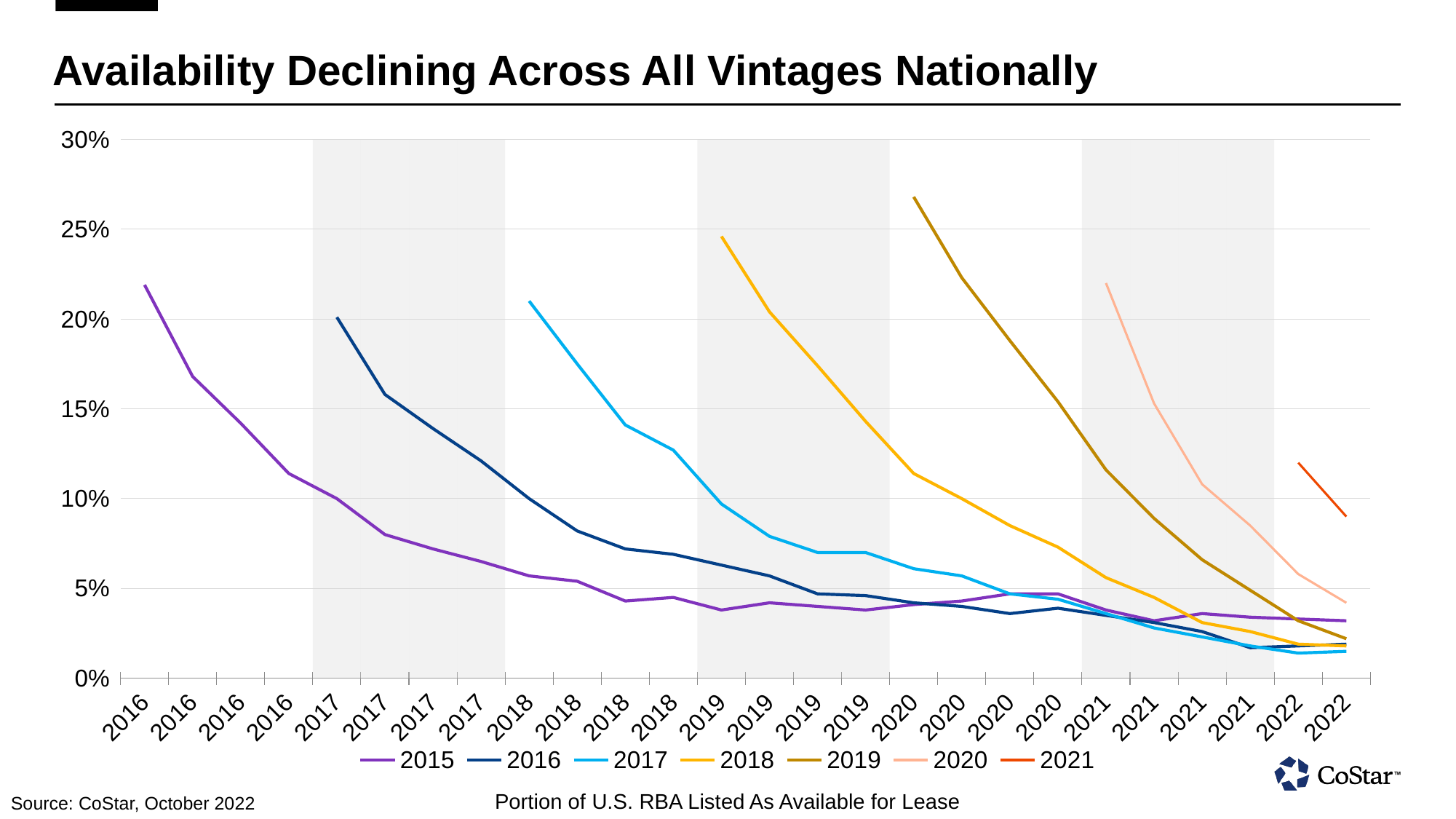

### Chart

| Category | Zebra | Zebra | 2015 | 2016 | 2017 | 2018 | 2019 | 2020 | 2021 |
|---|---|---|---|---|---|---|---|---|---|
| 42460 | 0.0 | 0.0 | 0.219 | None | None | None | None | None | None |
| 42551 | 0.0 | 0.0 | 0.168 | None | None | None | None | None | None |
| 42643 | 0.0 | 0.0 | 0.142 | None | None | None | None | None | None |
| 42735 | 0.0 | 0.0 | 0.114 | None | None | None | None | None | None |
| 42825 | 1000000000000.0 | -1000000000000.0 | 0.1 | 0.201 | None | None | None | None | None |
| 42916 | 1000000000000.0 | -1000000000000.0 | 0.08 | 0.158 | None | None | None | None | None |
| 43008 | 1000000000000.0 | -1000000000000.0 | 0.072 | 0.139 | None | None | None | None | None |
| 43100 | 1000000000000.0 | -1000000000000.0 | 0.065 | 0.121 | None | None | None | None | None |
| 43190 | 0.0 | 0.0 | 0.057 | 0.1 | 0.21 | None | None | None | None |
| 43281 | 0.0 | 0.0 | 0.054 | 0.082 | 0.175 | None | None | None | None |
| 43373 | 0.0 | 0.0 | 0.043 | 0.072 | 0.141 | None | None | None | None |
| 43465 | 0.0 | 0.0 | 0.045 | 0.069 | 0.127 | None | None | None | None |
| 43555 | 1000000000000.0 | -1000000000000.0 | 0.038 | 0.063 | 0.097 | 0.246 | None | None | None |
| 43646 | 1000000000000.0 | -1000000000000.0 | 0.042 | 0.057 | 0.079 | 0.204 | None | None | None |
| 43738 | 1000000000000.0 | -1000000000000.0 | 0.04 | 0.047 | 0.07 | 0.174 | None | None | None |
| 43830 | 1000000000000.0 | -1000000000000.0 | 0.038 | 0.046 | 0.07 | 0.143 | None | None | None |
| 43921 | 0.0 | 0.0 | 0.041 | 0.042 | 0.061 | 0.114 | 0.268 | None | None |
| 44012 | 0.0 | 0.0 | 0.043 | 0.04 | 0.057 | 0.1 | 0.223 | None | None |
| 44104 | 0.0 | 0.0 | 0.047 | 0.036 | 0.047 | 0.085 | 0.188 | None | None |
| 44196 | 0.0 | 0.0 | 0.047 | 0.039 | 0.044 | 0.073 | 0.154 | None | None |
| 44286 | 1000000000000.0 | -1000000000000.0 | 0.038 | 0.035 | 0.036 | 0.056 | 0.116 | 0.22 | None |
| 44377 | 1000000000000.0 | -1000000000000.0 | 0.032 | 0.031 | 0.028 | 0.045 | 0.089 | 0.153 | None |
| 44469 | 1000000000000.0 | -1000000000000.0 | 0.036 | 0.026 | 0.023 | 0.031 | 0.066 | 0.108 | None |
| 44561 | 1000000000000.0 | -1000000000000.0 | 0.034 | 0.017 | 0.018 | 0.026 | 0.049 | 0.085 | None |
| 44651 | 0.0 | 0.0 | 0.033 | 0.018 | 0.014 | 0.019 | 0.032 | 0.058 | 0.12 |
| 44742 | 0.0 | 0.0 | 0.032 | 0.019 | 0.015 | 0.018 | 0.022 | 0.042 | 0.09 |
# Availability Declining Across All Vintages Nationally
Portion of U.S. RBA Listed As Available for Lease
Source: CoStar, October 2022